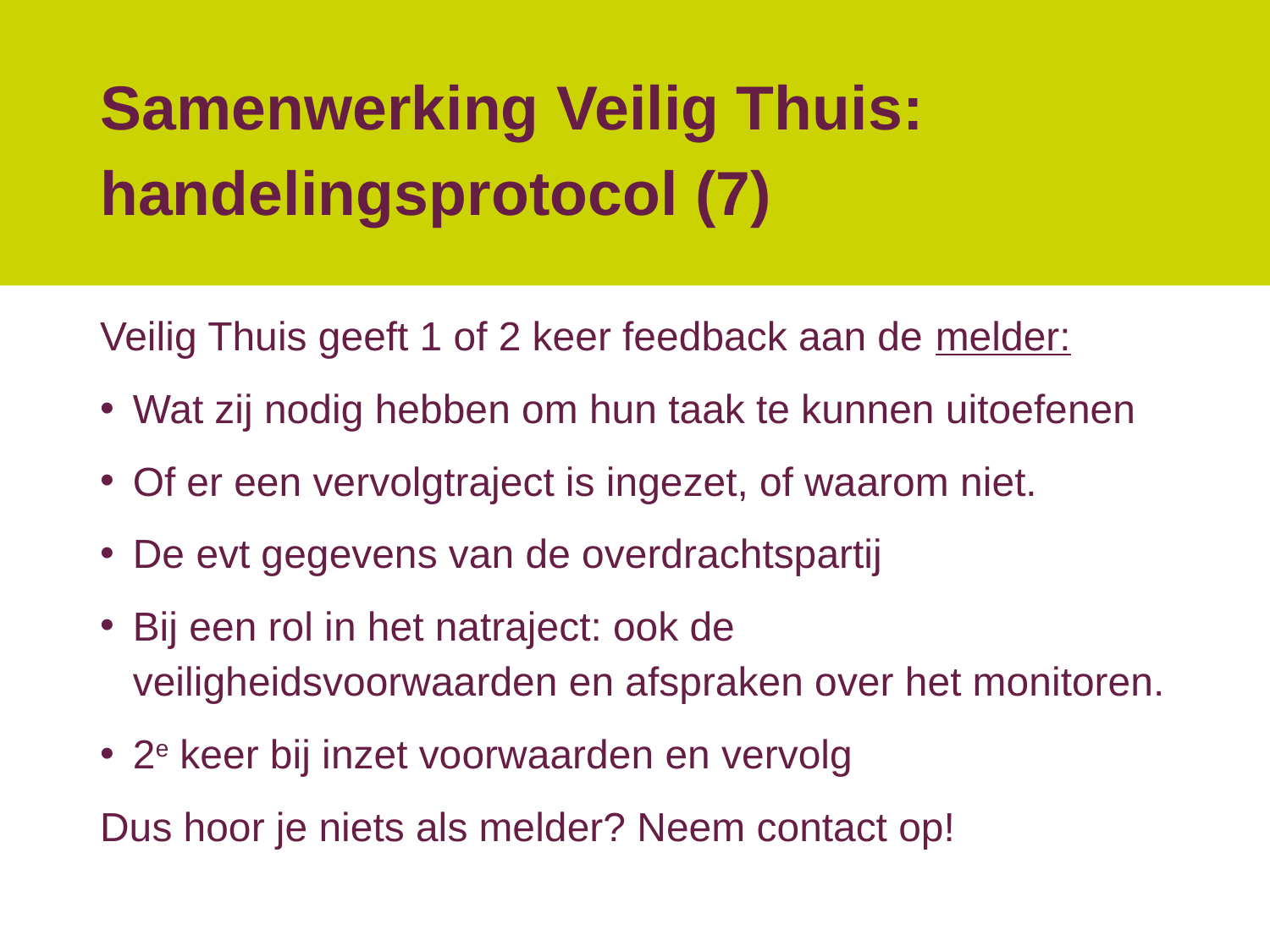

# Samenwerking Veilig Thuis: handelingsprotocol (7)
Veilig Thuis geeft 1 of 2 keer feedback aan de melder:
Wat zij nodig hebben om hun taak te kunnen uitoefenen
Of er een vervolgtraject is ingezet, of waarom niet.
De evt gegevens van de overdrachtspartij
Bij een rol in het natraject: ook de veiligheidsvoorwaarden en afspraken over het monitoren.
2e keer bij inzet voorwaarden en vervolg
Dus hoor je niets als melder? Neem contact op!